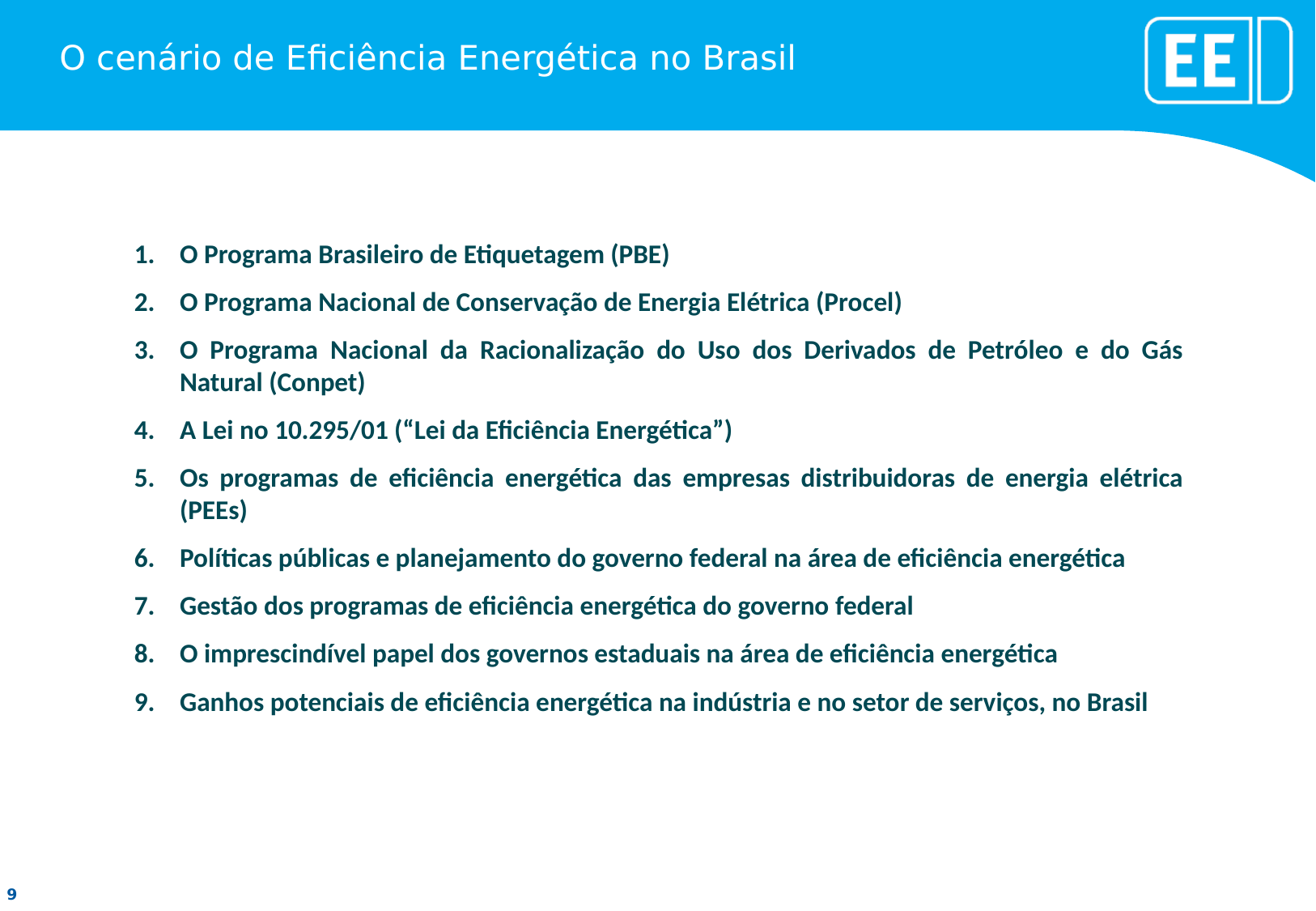

# O cenário de Eficiência Energética no Brasil
O Programa Brasileiro de Etiquetagem (PBE)
O Programa Nacional de Conservação de Energia Elétrica (Procel)
O Programa Nacional da Racionalização do Uso dos Derivados de Petróleo e do Gás Natural (Conpet)
A Lei no 10.295/01 (“Lei da Eficiência Energética”)
Os programas de eficiência energética das empresas distribuidoras de energia elétrica (PEEs)
Políticas públicas e planejamento do governo federal na área de eficiência energética
Gestão dos programas de eficiência energética do governo federal
O imprescindível papel dos governos estaduais na área de eficiência energética
Ganhos potenciais de eficiência energética na indústria e no setor de serviços, no Brasil